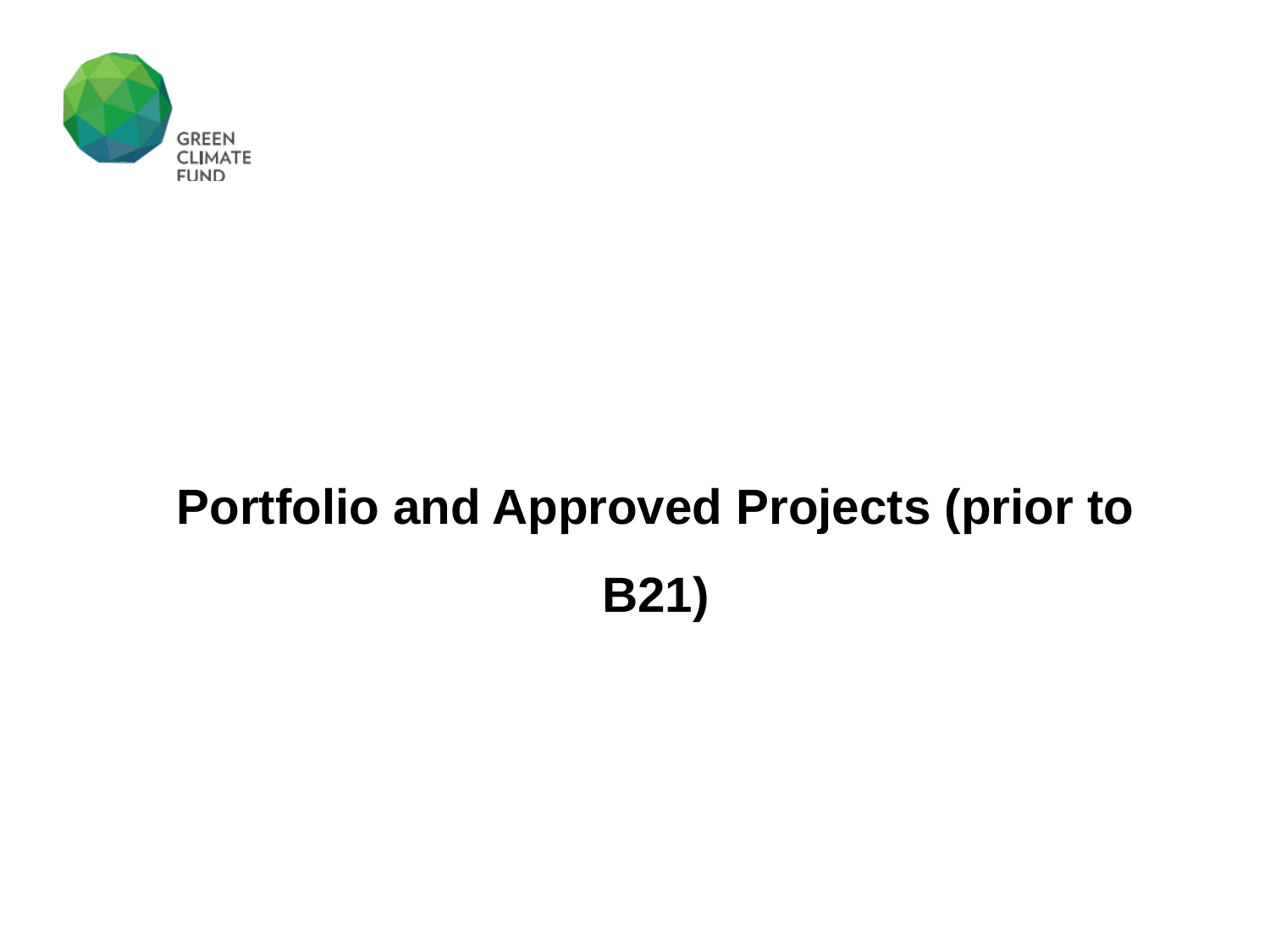

GCF Mandate
Portfolio and Approved Projects (prior to B21)